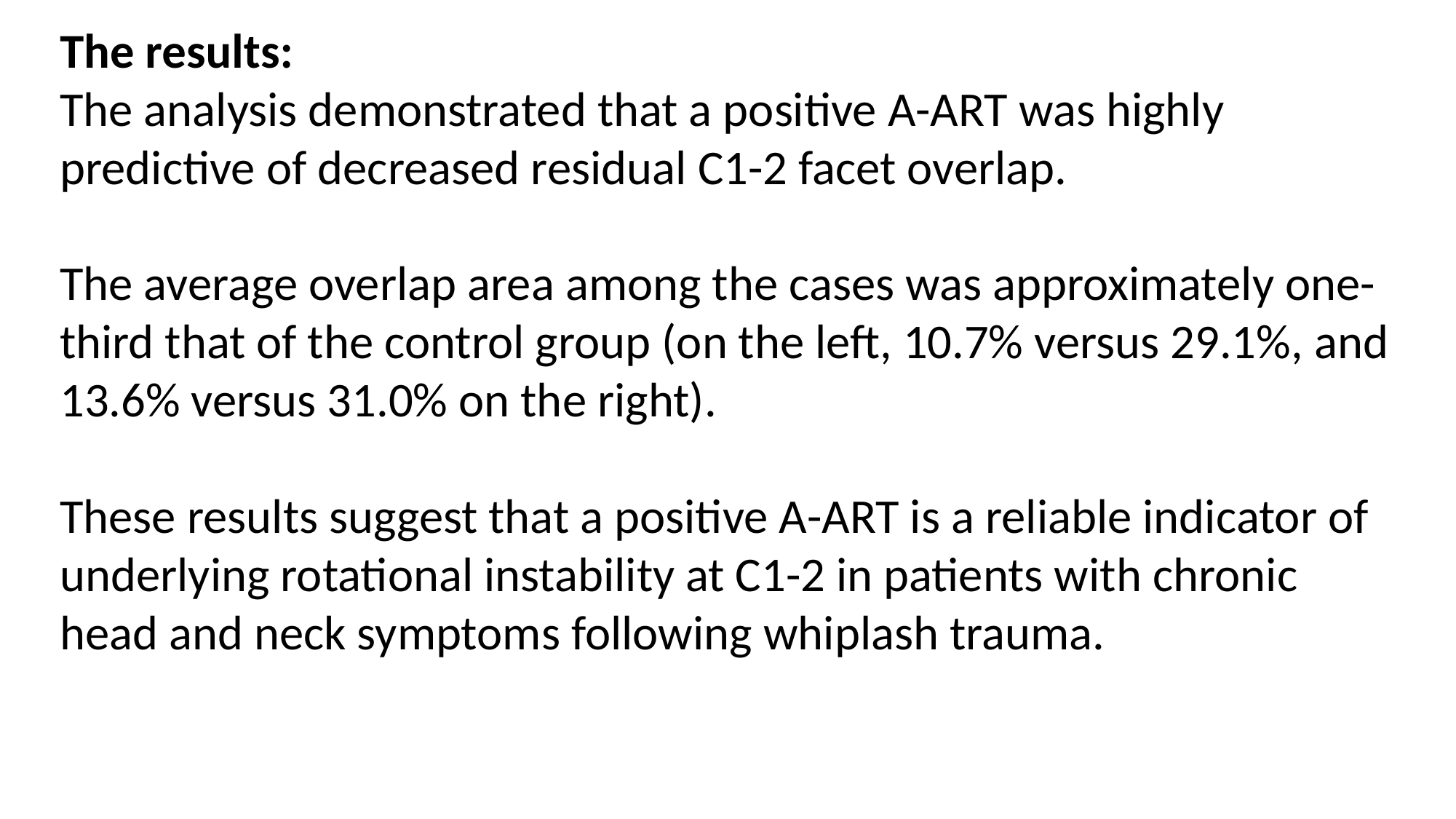

The results:
The analysis demonstrated that a positive A-ART was highly predictive of decreased residual C1-2 facet overlap.

The average overlap area among the cases was approximately one-third that of the control group (on the left, 10.7% versus 29.1%, and 13.6% versus 31.0% on the right).

These results suggest that a positive A-ART is a reliable indicator of underlying rotational instability at C1-2 in patients with chronic head and neck symptoms following whiplash trauma.